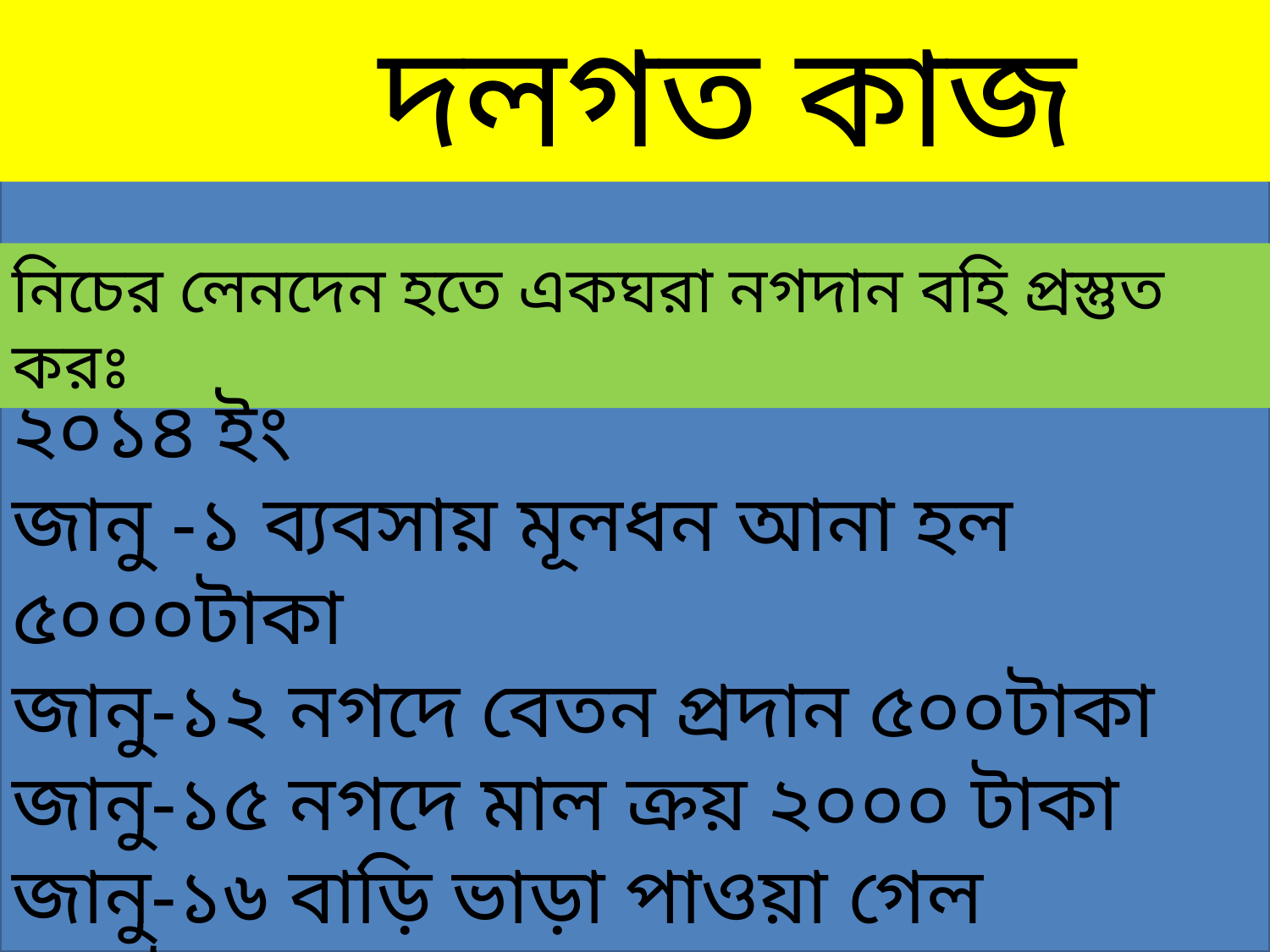

দলগত কাজ
নিচের লেনদেন হতে একঘরা নগদান বহি তৈরী করঃ-
নিচের লেনদেন হতে একঘরা নগদান বহি প্রস্তুত করঃ
২০১৪ ইং
জানু -১ ব্যবসায় মূলধন আনা হল ৫০০০টাকা
জানু-১২ নগদে বেতন প্রদান ৫০০টাকা
জানু-১৫ নগদে মাল ক্রয় ২০০০ টাকা
জানু-১৬ বাড়ি ভাড়া পাওয়া গেল ৫০০টাকা।